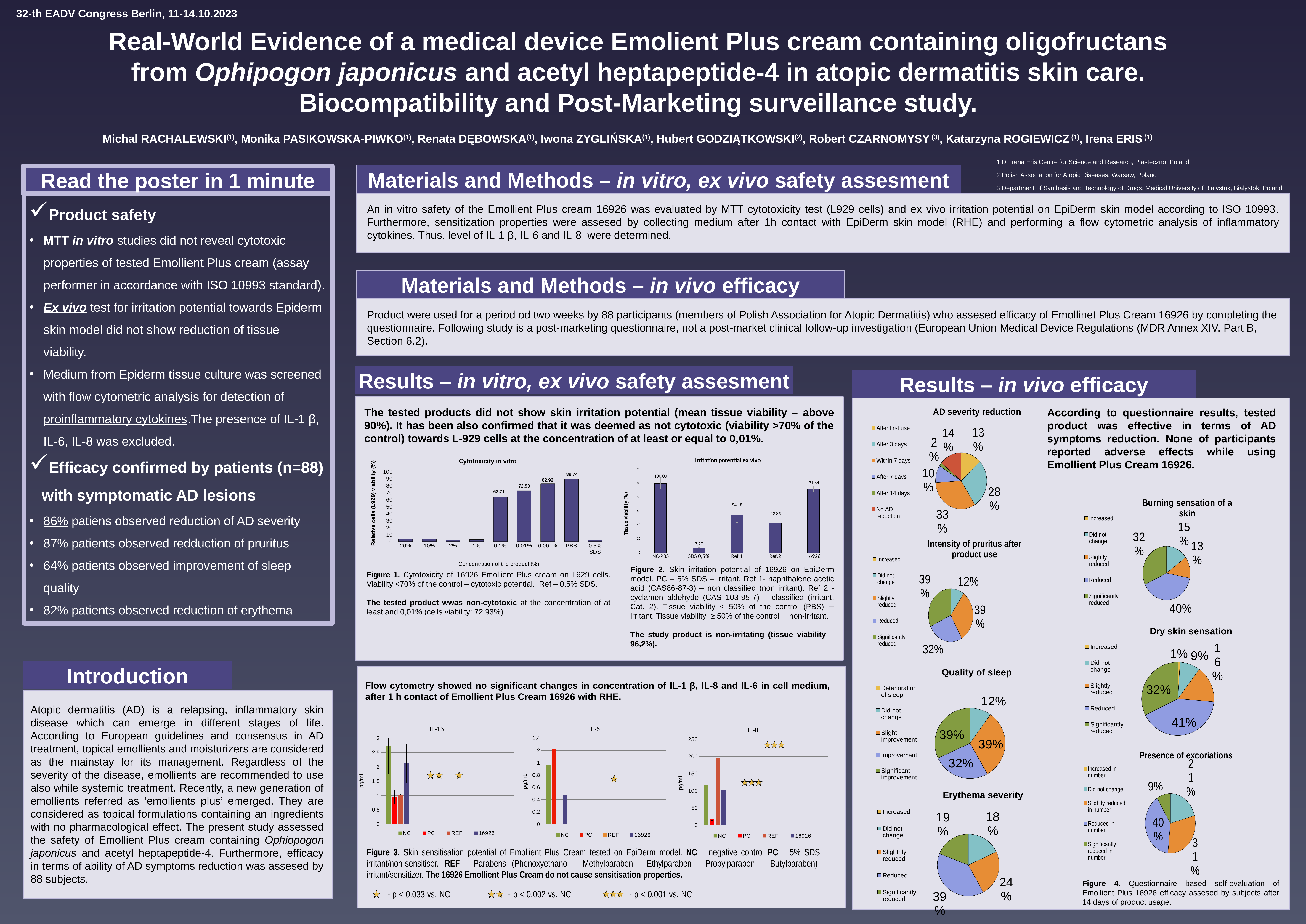

32-th EADV Congress Berlin, 11-14.10.2023
Real-World Evidence of a medical device Emolient Plus cream containing oligofructans from Ophipogon japonicus and acetyl heptapeptide-4 in atopic dermatitis skin care.
Biocompatibility and Post-Marketing surveillance study.
Michal RACHALEWSKI(1), Monika PASIKOWSKA-PIWKO(1), Renata DĘBOWSKA(1), Iwona ZYGLIŃSKA(1), Hubert GODZIĄTKOWSKI(2), Robert CZARNOMYSY (3), Katarzyna ROGIEWICZ (1), Irena ERIS (1)
1 Dr Irena Eris Centre for Science and Research, Piasteczno, Poland
2 Polish Association for Atopic Diseases, Warsaw, Poland
3 Department of Synthesis and Technology of Drugs, Medical University of Bialystok, Bialystok, Poland
Materials and Methods – in vitro, ex vivo safety assesment

Read the poster in 1 minute

Product safety
MTT in vitro studies did not reveal cytotoxic properties of tested Emollient Plus cream (assay performer in accordance with ISO 10993 standard).
Ex vivo test for irritation potential towards Epiderm skin model did not show reduction of tissue viability.
Medium from Epiderm tissue culture was screened with flow cytometric analysis for detection of proinflammatory cytokines.The presence of IL-1 β, IL-6, IL-8 was excluded.
Efficacy confirmed by patients (n=88) with symptomatic AD lesions
86% patiens observed reduction of AD severity
87% patients observed redduction of pruritus
64% patients observed improvement of sleep quality
82% patients observed reduction of erythema
An in vitro safety of the Emollient Plus cream 16926 was evaluated by MTT cytotoxicity test (L929 cells) and ex vivo irritation potential on EpiDerm skin model according to ISO 10993. Furthermore, sensitization properties were assesed by collecting medium after 1h contact with EpiDerm skin model (RHE) and performing a flow cytometric analysis of inflammatory cytokines. Thus, level of IL-1 β, IL-6 and IL-8  were determined.
Materials and Methods – in vivo efficacy

Product were used for a period od two weeks by 88 participants (members of Polish Association for Atopic Dermatitis) who assesed efficacy of Emollinet Plus Cream 16926 by completing the questionnaire. Following study is a post-marketing questionnaire, not a post-market clinical follow-up investigation (European Union Medical Device Regulations (MDR Annex XIV, Part B, Section 6.2).
Results – in vitro, ex vivo safety assesment

Results – in vivo efficacy

### Chart: AD severity reduction

| Category | AD severity reduction |
|---|---|
| After first use | 0.13 |
| After 3 days | 0.28 |
| Within 7 days | 0.33 |
| After 7 days | 0.1 |
| After 14 days | 0.02 |
| No AD reduction | 0.14 |
The tested products did not show skin irritation potential (mean tissue viability – above 90%). It has been also confirmed that it was deemed as not cytotoxic (viability >70% of the control) towards L-929 cells at the concentration of at least or equal to 0,01%.
According to questionnaire results, tested product was effective in terms of AD symptoms reduction. None of participants reported adverse effects while using Emollient Plus Cream 16926.

### Chart: Cytotoxicity in vitro

| Category |  |
|---|---|
| 20% | 3.37 |
| 10% | 3.51 |
| 2% | 2.32 |
| 1% | 3.06 |
| 0,1% | 63.71 |
| 0,01% | 72.93 |
| 0,001% | 82.92 |
| PBS | 89.74 |
| 0,5% SDS | 2.11 |

### Chart: Irritation potential ex vivo

| Category |  |
|---|---|
| NC-PBS | 100.0 |
| SDS 0,5% | 7.268207078093009 |
| Ref.1 | 54.175197426148 |
| Ref.2 | 42.8487861947938 |
| 16926 | 91.83971921614507 |

### Chart: Burning sensation of a skin

| Category | AD severity reduction |
|---|---|
| Increased | 0.0 |
| Did not change | 0.15 |
| Slightly reduced | 0.13 |
| Reduced | 0.4 |
| Significantly reduced | 0.32 |

### Chart: Intensity of pruritus after product use

| Category | AD severity reduction |
|---|---|
| Increased | 0.0 |
| Did not change | 0.12 |
| Slightly reduced | 0.39 |
| Reduced | 0.32 |
| Significantly reduced | 0.39 |
Figure 2. Skin irritation potential of 16926 on EpiDerm model. PC – 5% SDS – irritant. Ref 1- naphthalene acetic acid (CAS86-87-3) – non classified (non irritant). Ref 2 - cyclamen aldehyde (CAS 103-95-7) – classified (irritant, Cat. 2). Tissue viability ≤ 50% of the control (PBS) ─ irritant. Tissue viability  ≥ 50% of the control ─ non-irritant.

The study product is non-irritating (tissue viability – 96,2%).
Figure 1. Cytotoxicity of 16926 Emollient Plus cream on L929 cells. Viability <70% of the control – cytotoxic potential.  Ref – 0,5% SDS.

The tested product wwas non-cytotoxic at the concentration of at least and 0,01% (cells viability: 72,93%).

### Chart: Dry skin sensation

| Category | AD severity reduction |
|---|---|
| Increased | 0.01 |
| Did not change | 0.09 |
| Slightly reduced | 0.16 |
| Reduced | 0.41 |
| Significantly reduced | 0.32 |
Introduction

### Chart: Quality of sleep

| Category | Kolumna1 |
|---|---|
| Deterioration of sleep | 0.0 |
| Did not change | 0.12 |
| Slight improvement | 0.39 |
| Improvement | 0.32 |
| Significant improvement | 0.39 |
Flow cytometry showed no significant changes in concentration of IL-1 β, IL-8 and IL-6 in cell medium, after 1 h contact of Emollient Plus Cream 16926 with RHE.

Atopic dermatitis (AD) is a relapsing, inflammatory skin disease which can emerge in different stages of life. According to European guidelines and consensus in AD treatment, topical emollients and moisturizers are considered as the mainstay for its management. Regardless of the severity of the disease, emollients are recommended to use also while systemic treatment. Recently, a new generation of emollients referred as ‘emollients plus’ emerged. They are considered as topical formulations containing an ingredients with no pharmacological effect. The present study assessed the safety of Emollient Plus cream containing Ophiopogon japonicus and acetyl heptapeptide-4. Furthermore, efficacy in terms of ability of AD symptoms reduction was assesed by 88 subjects.

[unsupported chart]

[unsupported chart]

[unsupported chart]

### Chart: Presence of excoriations

| Category | AD severity reduction |
|---|---|
| Increased in number | 0.0 |
| Did not change | 0.21 |
| Slightly reduced in number | 0.31 |
| Reduced in number | 0.4 |
| Significantly reduced in number | 0.09 |

### Chart: Erythema severity

| Category | Kolumna1 |
|---|---|
| Increased | 0.0 |
| Did not change | 0.18 |
| Slighthly reduced | 0.24 |
| Reduced | 0.39 |
| Significantly reduced | 0.19 |
Figure 3. Skin sensitisation potential of Emollient Plus Cream tested on EpiDerm model. NC – negative control PC – 5% SDS – irritant/non-sensitiser. REF - Parabens (Phenoxyethanol - Methylparaben - Ethylparaben - Propylparaben – Butylparaben) – irritant/sensitizer. The 16926 Emollient Plus Cream do not cause sensitisation properties.
Figure 4. Questionnaire based self-evaluation of Emollient Plus 16926 efficacy assesed by subjects after 14 days of product usage.
- p < 0.033 vs. NC
- p < 0.002 vs. NC
- p < 0.001 vs. NC